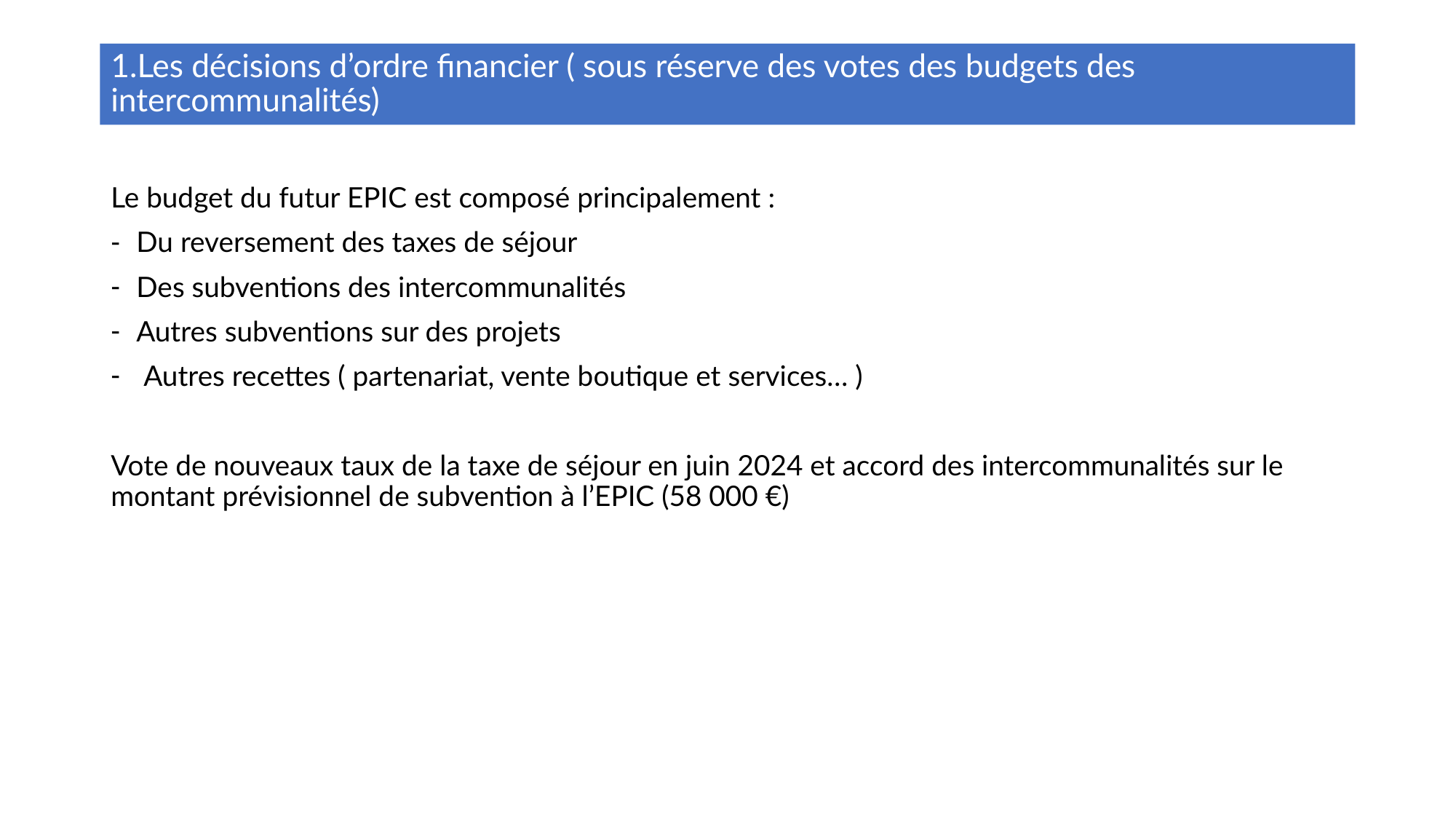

# 1.Les décisions d’ordre financier ( sous réserve des votes des budgets des intercommunalités)
Le budget du futur EPIC est composé principalement :
Du reversement des taxes de séjour
Des subventions des intercommunalités
Autres subventions sur des projets
 Autres recettes ( partenariat, vente boutique et services… )

Vote de nouveaux taux de la taxe de séjour en juin 2024 et accord des intercommunalités sur le montant prévisionnel de subvention à l’EPIC (58 000 €)